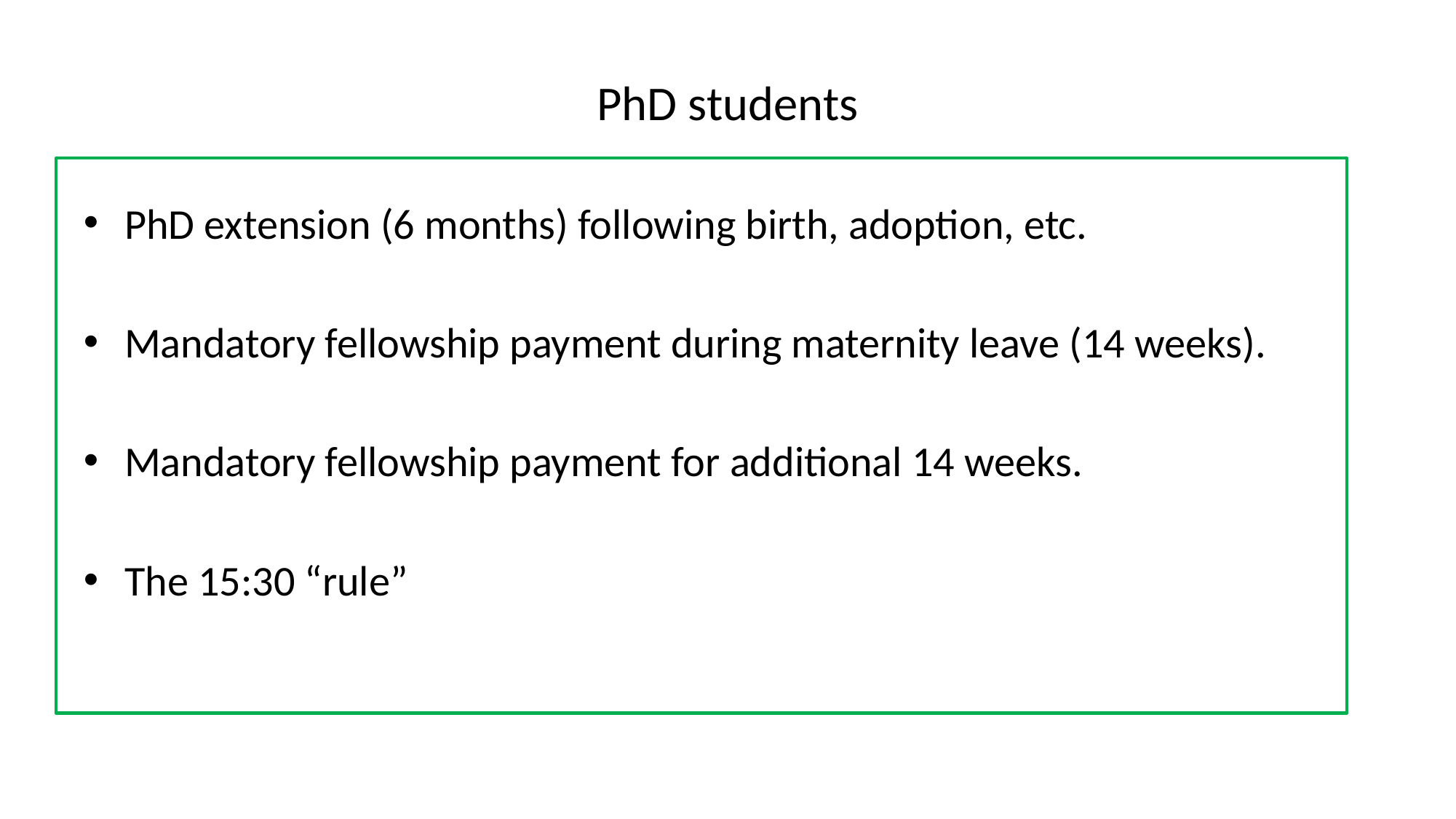

# PhD students

PhD extension (6 months) following birth, adoption, etc.

Mandatory fellowship payment during maternity leave (14 weeks).

Mandatory fellowship payment for additional 14 weeks.

The 15:30 “rule”